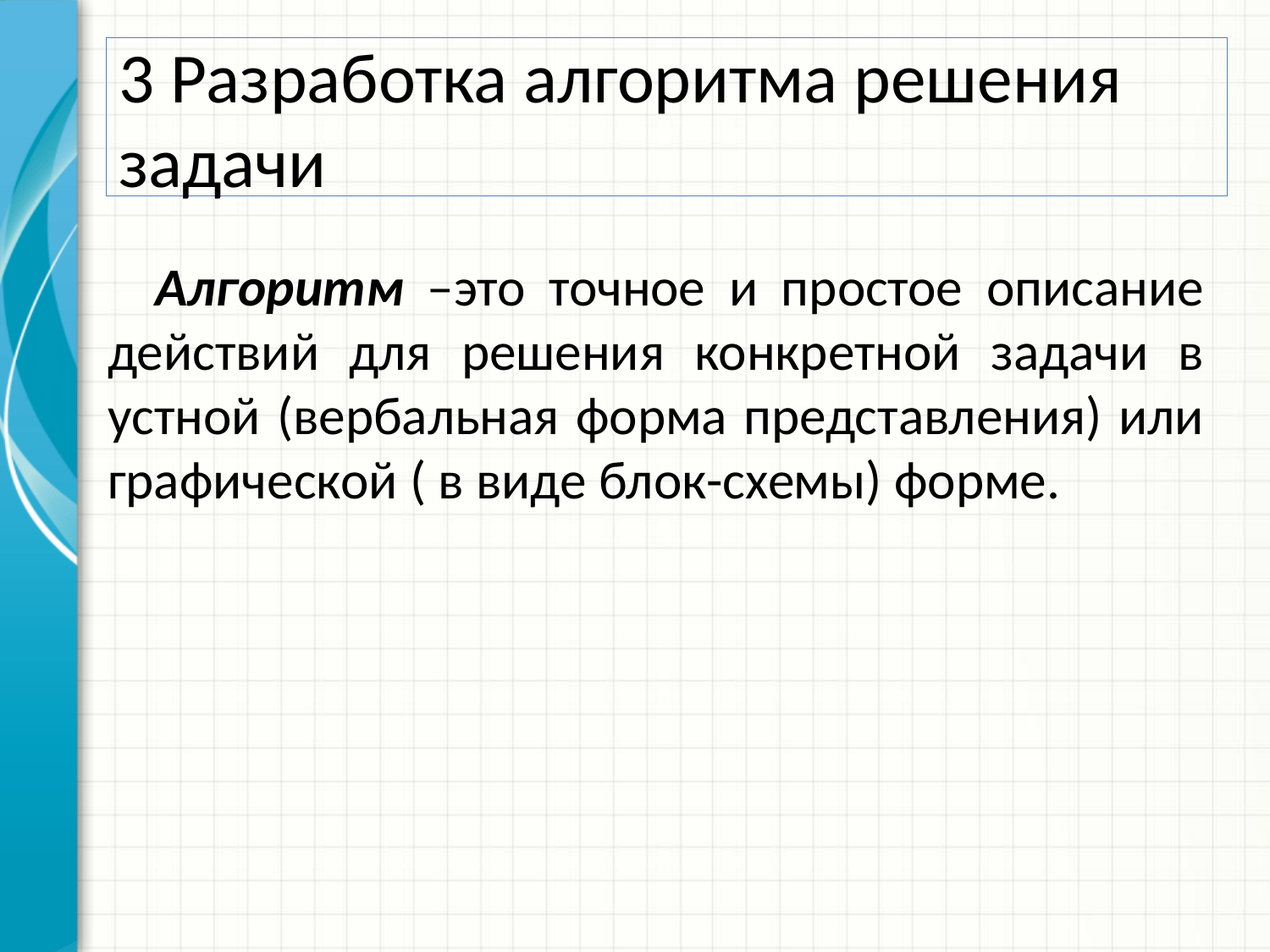

# 3 Разработка алгоритма решения задачи
Алгоритм –это точное и простое описание действий для решения конкретной задачи в устной (вербальная форма представления) или графической ( в виде блок-схемы) форме.